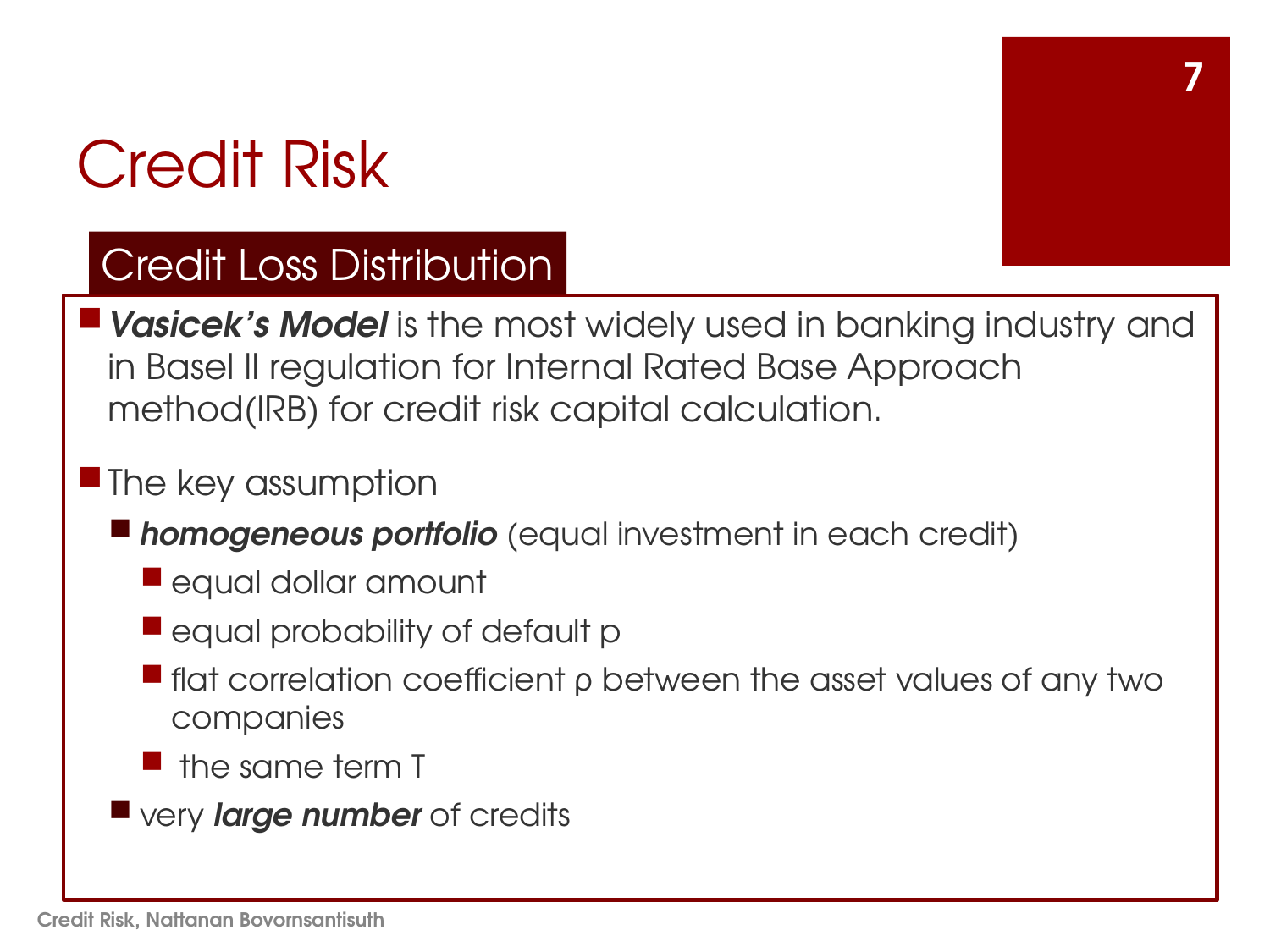

# Credit Risk
7
Credit Loss Distribution
Vasicek’s Model is the most widely used in banking industry and in Basel II regulation for Internal Rated Base Approach method(IRB) for credit risk capital calculation.
The key assumption
homogeneous portfolio (equal investment in each credit)
equal dollar amount
equal probability of default p
flat correlation coefficient ρ between the asset values of any two companies
 the same term T
very large number of credits

Credit Risk, Nattanan Bovornsantisuth